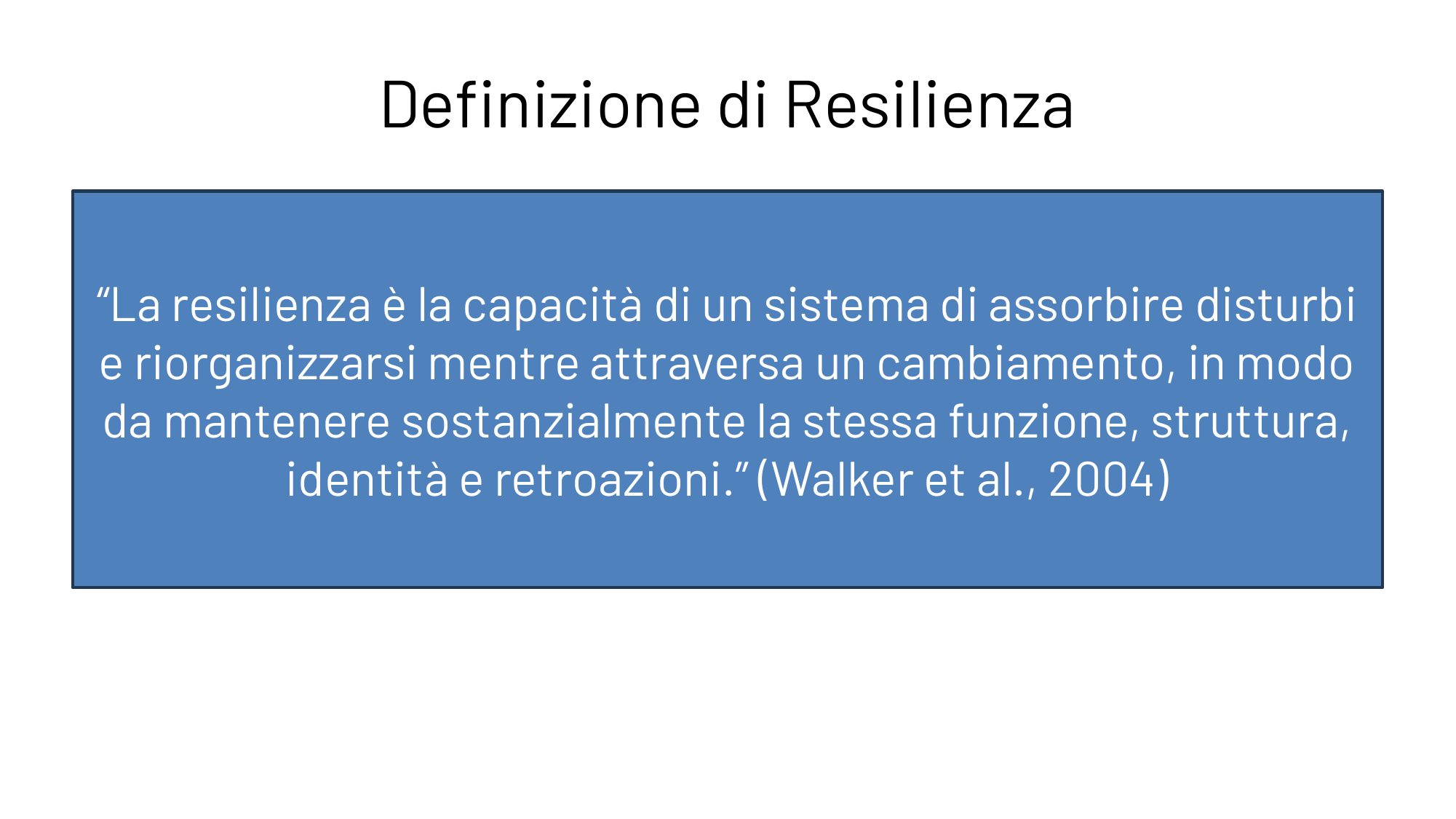

Definizione di Resilienza
“La resilienza è la capacità di un sistema di assorbire disturbi e riorganizzarsi mentre attraversa un cambiamento, in modo da mantenere sostanzialmente la stessa funzione, struttura, identità e retroazioni.” (Walker et al., 2004)